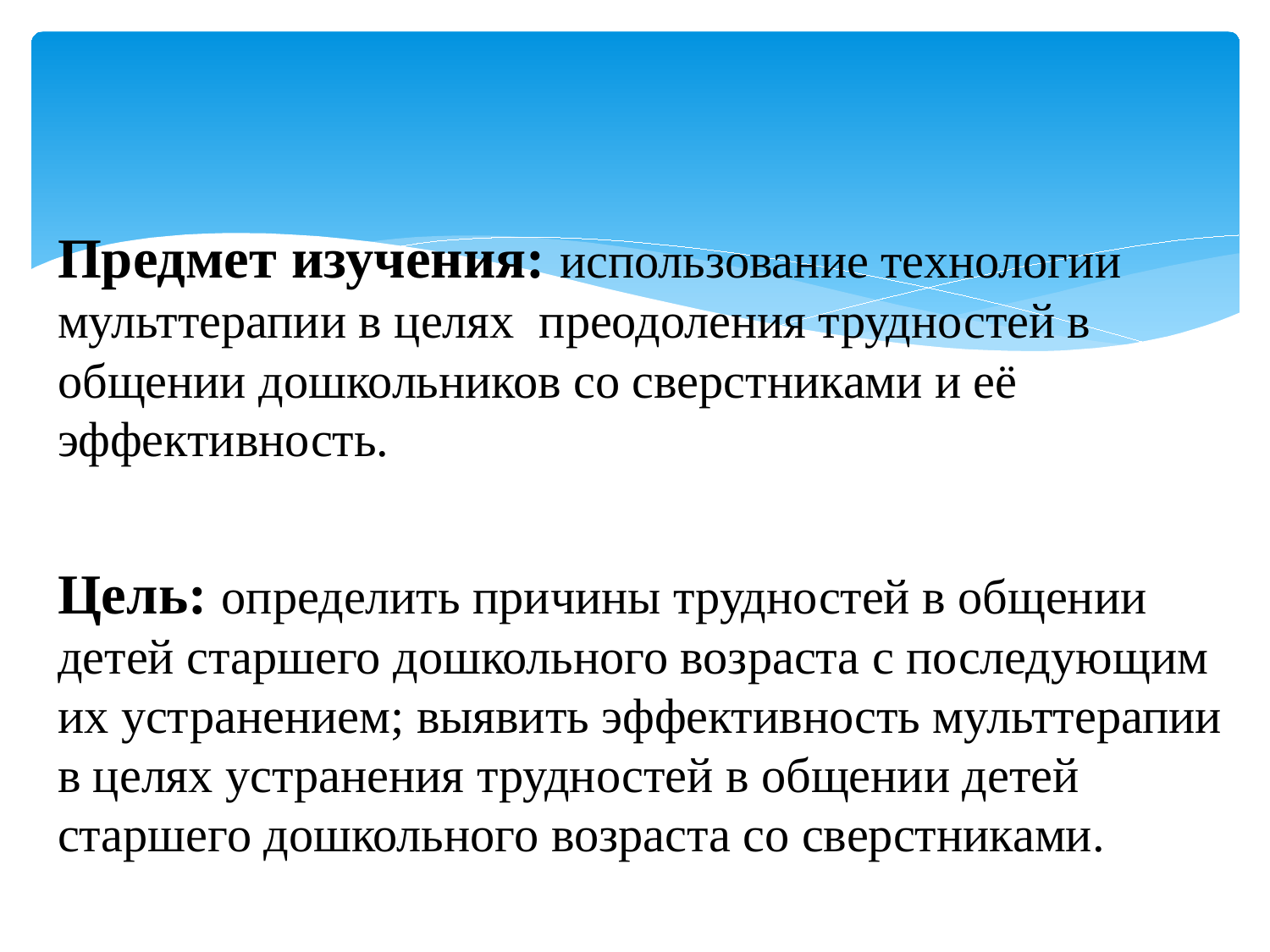

Предмет изучения: использование технологии мульттерапии в целях  преодоления трудностей в общении дошкольников со сверстниками и её эффективность.

Цель: определить причины трудностей в общении детей старшего дошкольного возраста с последующим их устранением; выявить эффективность мульттерапии в целях устранения трудностей в общении детей старшего дошкольного возраста со сверстниками.